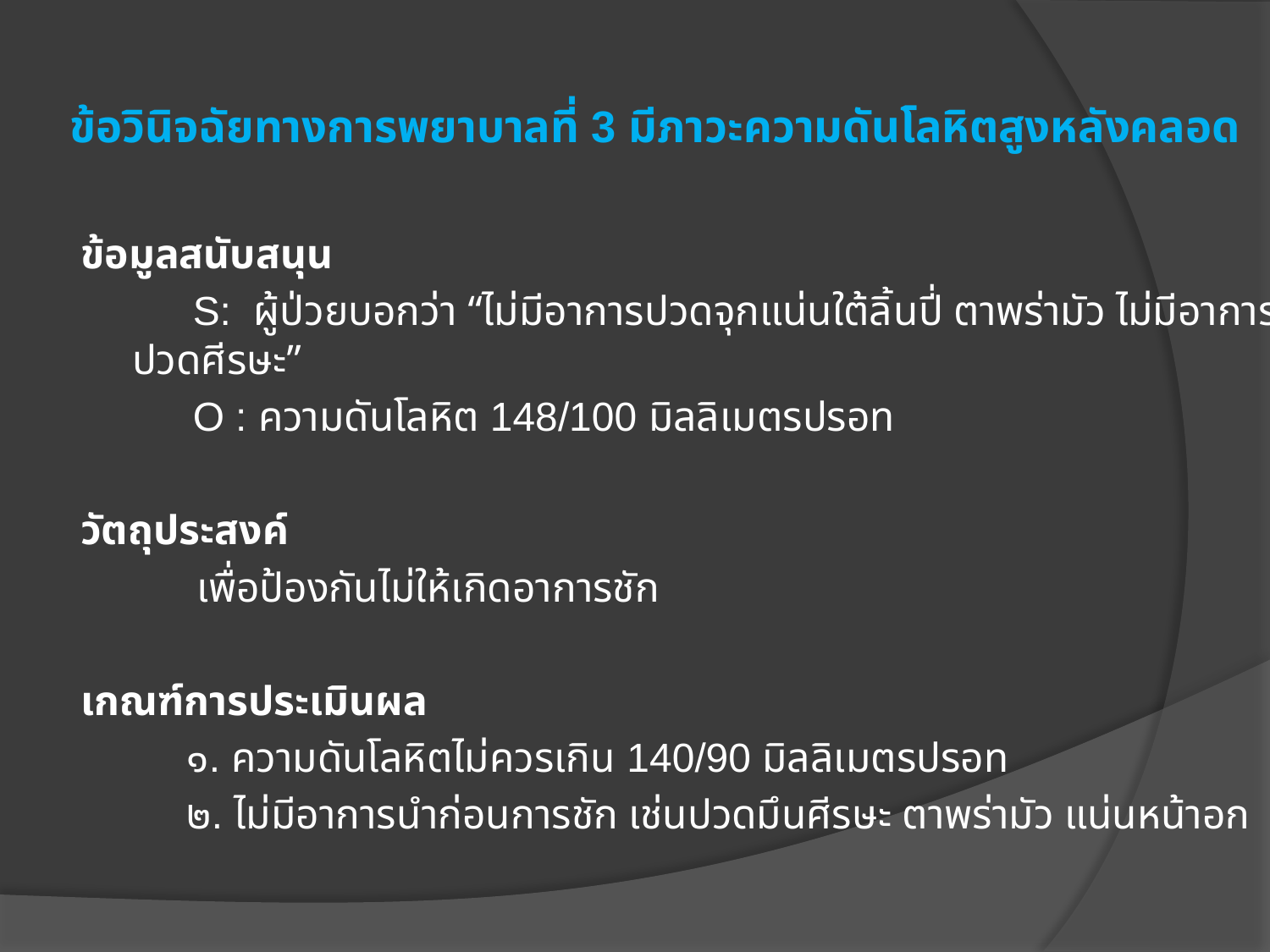

# ข้อวินิจฉัยทางการพยาบาลที่ 3 มีภาวะความดันโลหิตสูงหลังคลอด
ข้อมูลสนับสนุน
          S:  ผู้ป่วยบอกว่า “ไม่มีอาการปวดจุกแน่นใต้ลิ้นปี่ ตาพร่ามัว ไม่มีอาการปวดศีรษะ”
          O : ความดันโลหิต 148/100 มิลลิเมตรปรอท

วัตถุประสงค์
           เพื่อป้องกันไม่ให้เกิดอาการชัก

เกณฑ์การประเมินผล
          ๑. ความดันโลหิตไม่ควรเกิน 140/90 มิลลิเมตรปรอท
          ๒. ไม่มีอาการนำก่อนการชัก เช่นปวดมึนศีรษะ ตาพร่ามัว แน่นหน้าอก